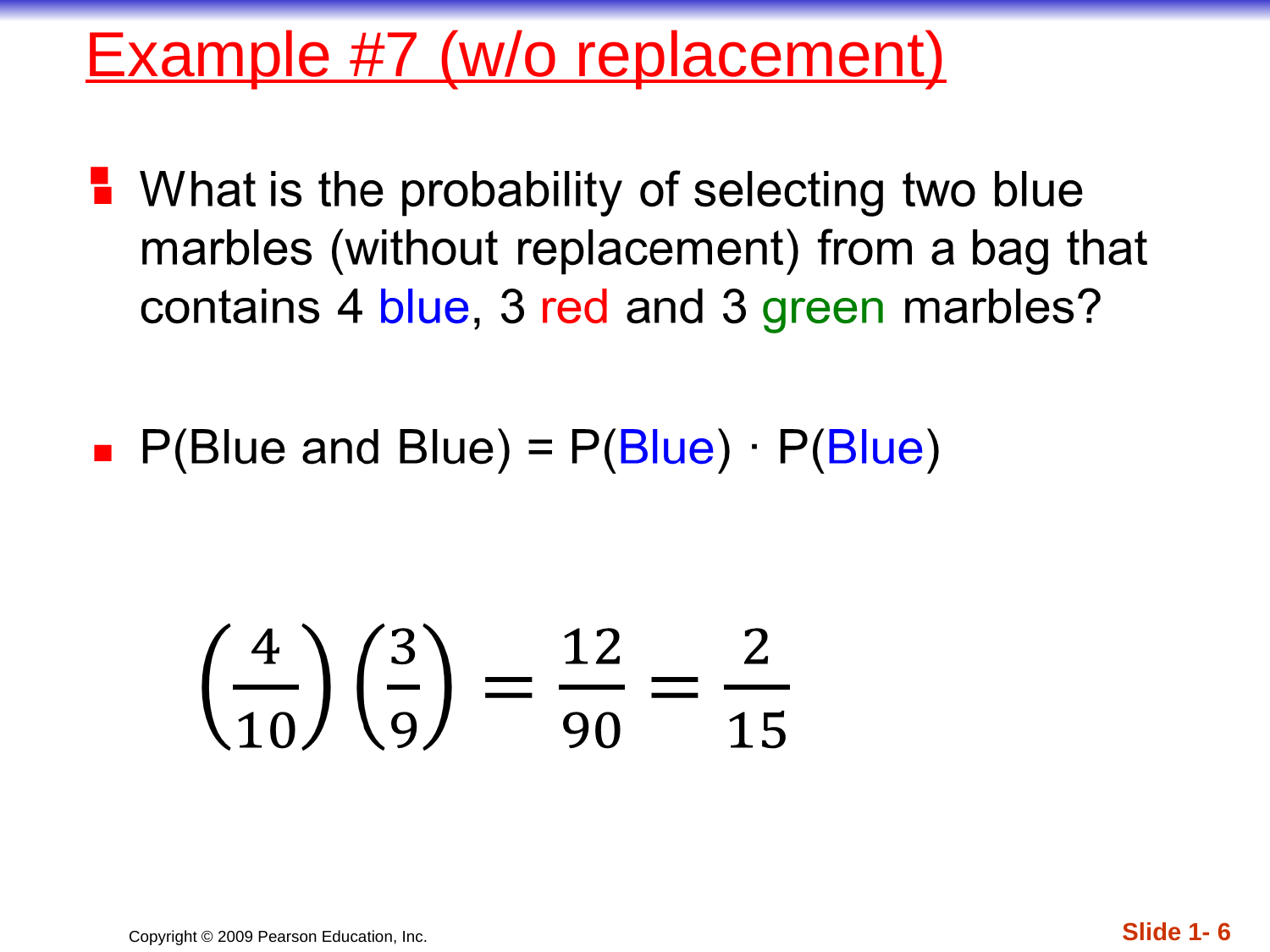

# Example #7 (w/o replacement)

Slide 1- 6